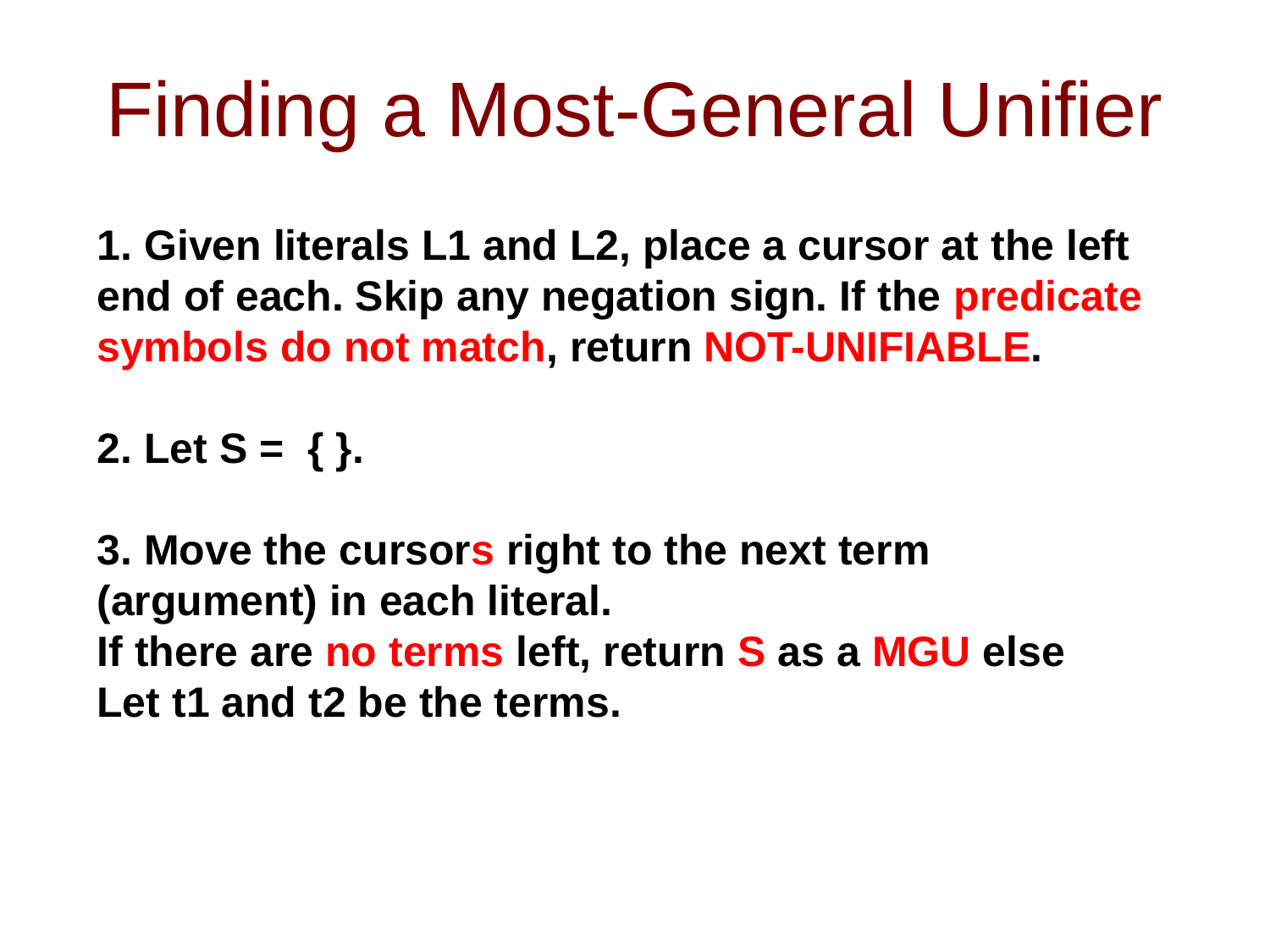

# Finding a Most-General Unifier
1. Given literals L1 and L2, place a cursor at the left end of each. Skip any negation sign. If the predicate symbols do not match, return NOT-UNIFIABLE.

2. Let S =  { }.

3. Move the cursors right to the next term (argument) in each literal.
If there are no terms left, return S as a MGU else
Let t1 and t2 be the terms.